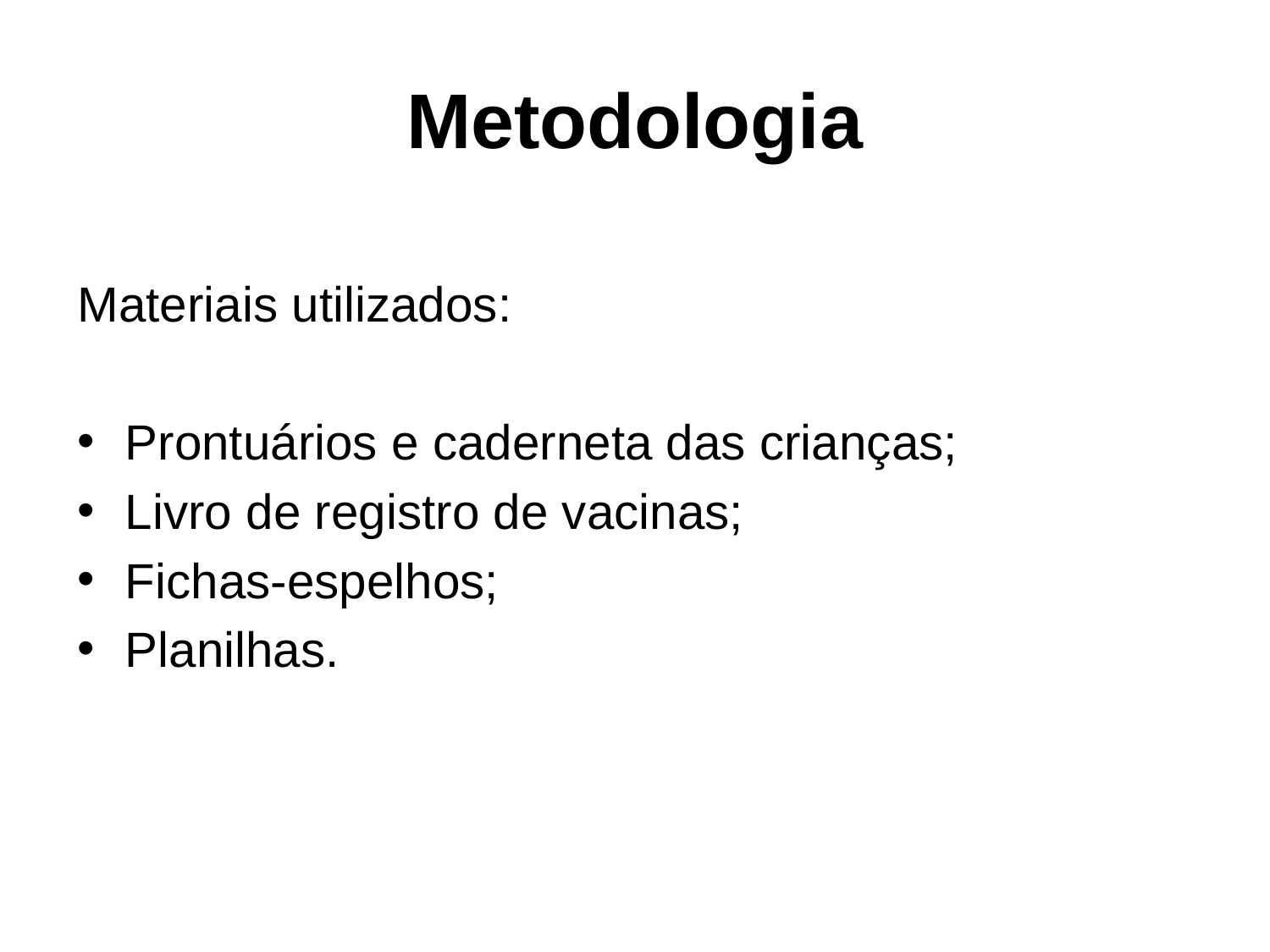

# Metodologia
Materiais utilizados:

Prontuários e caderneta das crianças;
Livro de registro de vacinas;
Fichas-espelhos;
Planilhas.